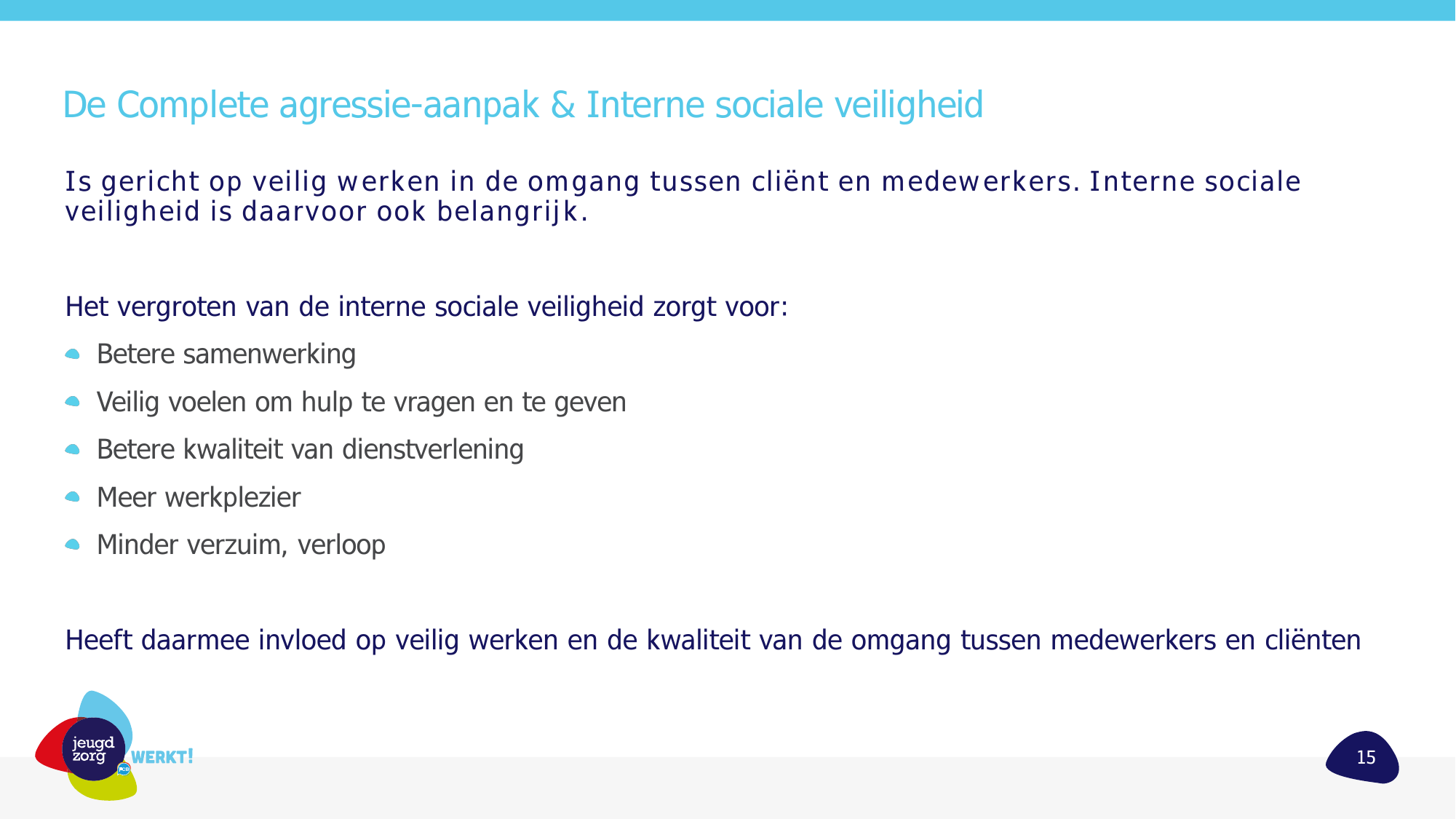

# De Complete agressie-aanpak & Interne sociale veiligheid
Is gericht op veilig werken in de omgang tussen cliënt en medewerkers. Interne sociale veiligheid is daarvoor ook belangrijk.

Het vergroten van de interne sociale veiligheid zorgt voor:
Betere samenwerking
Veilig voelen om hulp te vragen en te geven
Betere kwaliteit van dienstverlening
Meer werkplezier
Minder verzuim, verloop

Heeft daarmee invloed op veilig werken en de kwaliteit van de omgang tussen medewerkers en cliënten

15